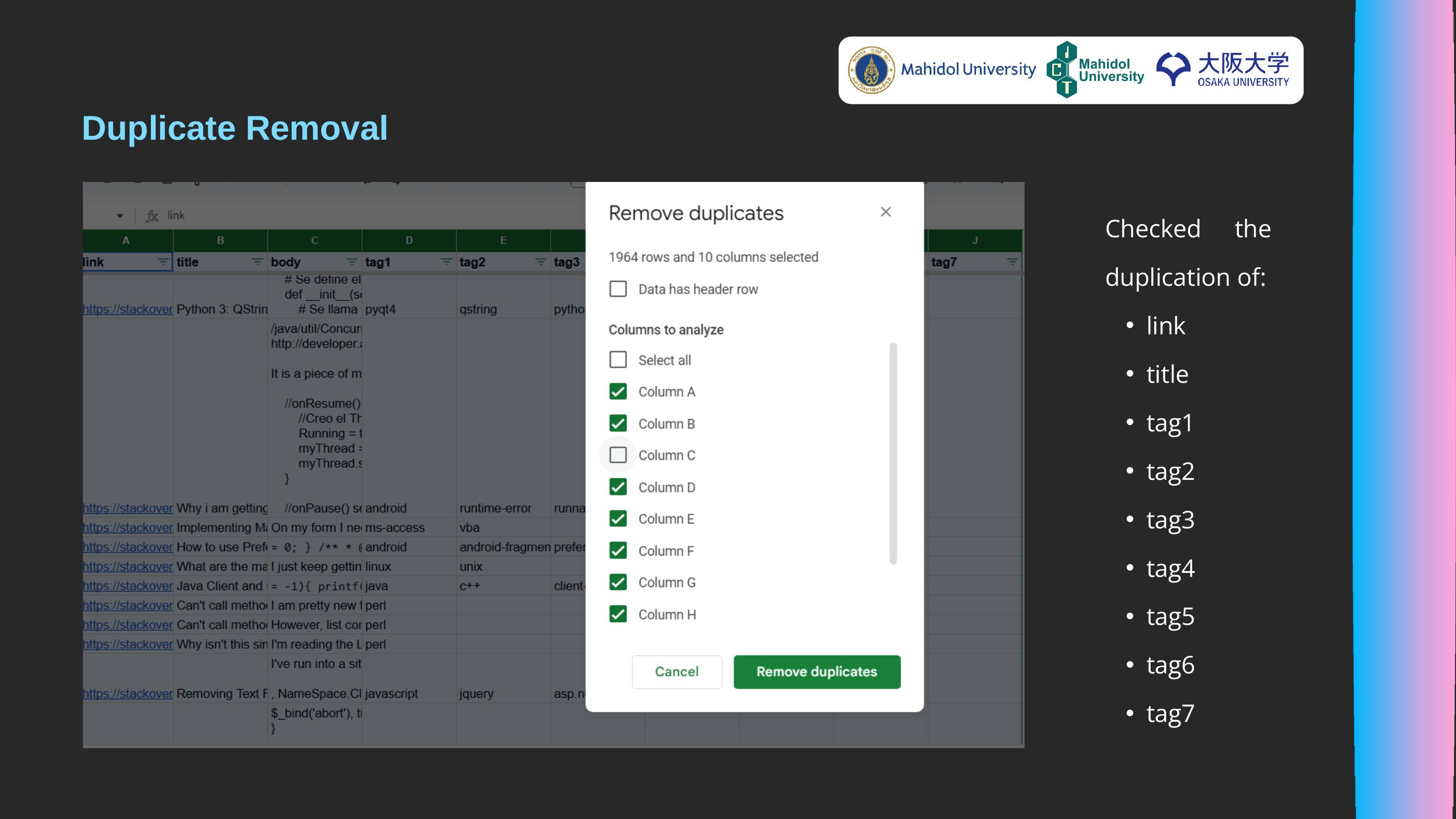

Duplicate Removal

Checked the duplication of:
link
title
tag1
tag2
tag3
tag4
tag5
tag6
tag7